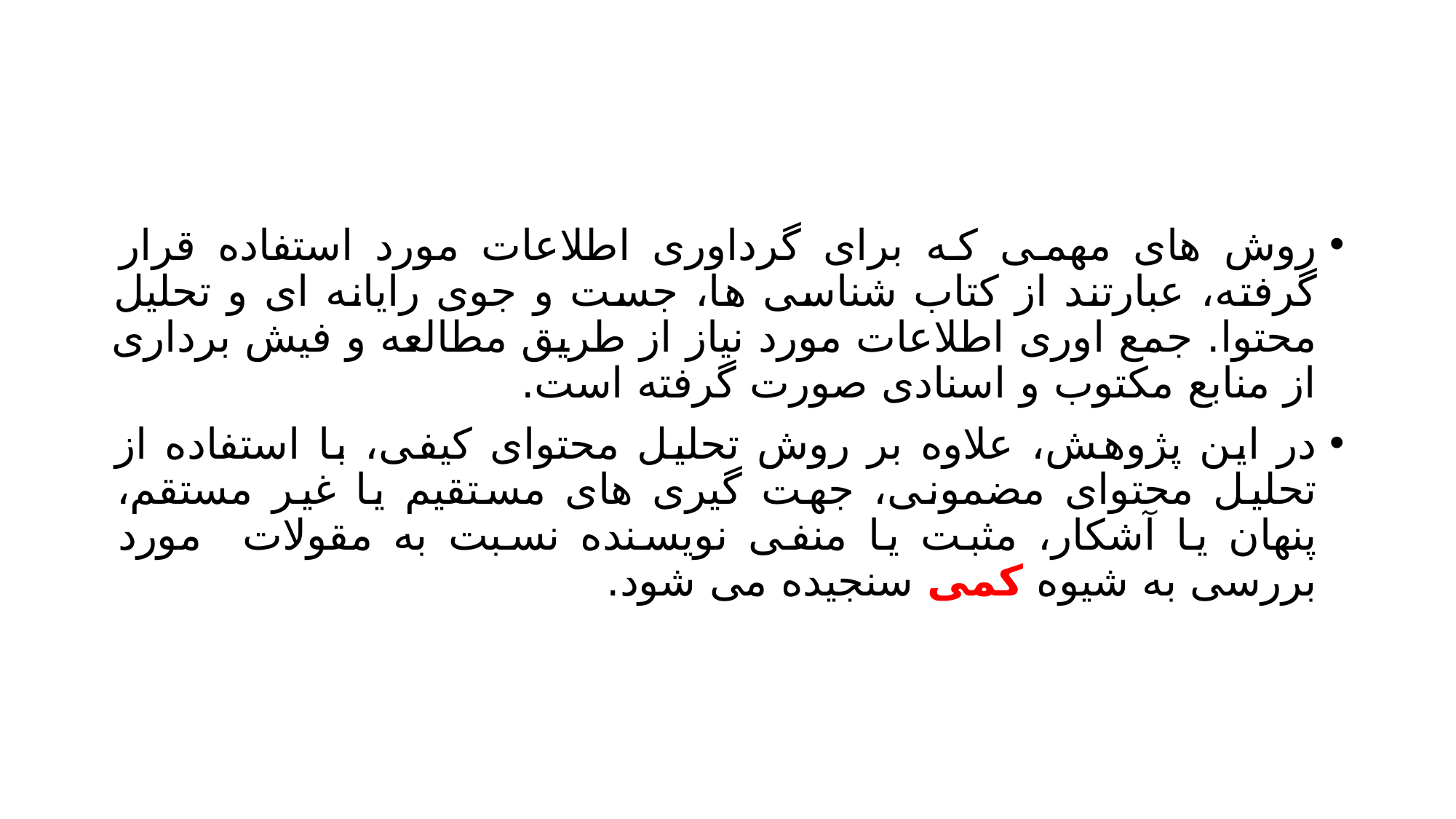

#
روش های مهمی که برای گرداوری اطلاعات مورد استفاده قرار گرفته، عبارتند از کتاب شناسی ها، جست و جوی رایانه ای و تحلیل محتوا. جمع اوری اطلاعات مورد نیاز از طریق مطالعه و فیش برداری از منابع مکتوب و اسنادی صورت گرفته است.
در این پژوهش، علاوه بر روش تحلیل محتوای کیفی، با استفاده از تحلیل محتوای مضمونی، جهت گیری های مستقیم یا غیر مستقم، پنهان یا آشکار، مثبت یا منفی نویسنده نسبت به مقولات  مورد بررسی به شیوه کمی سنجیده می شود.